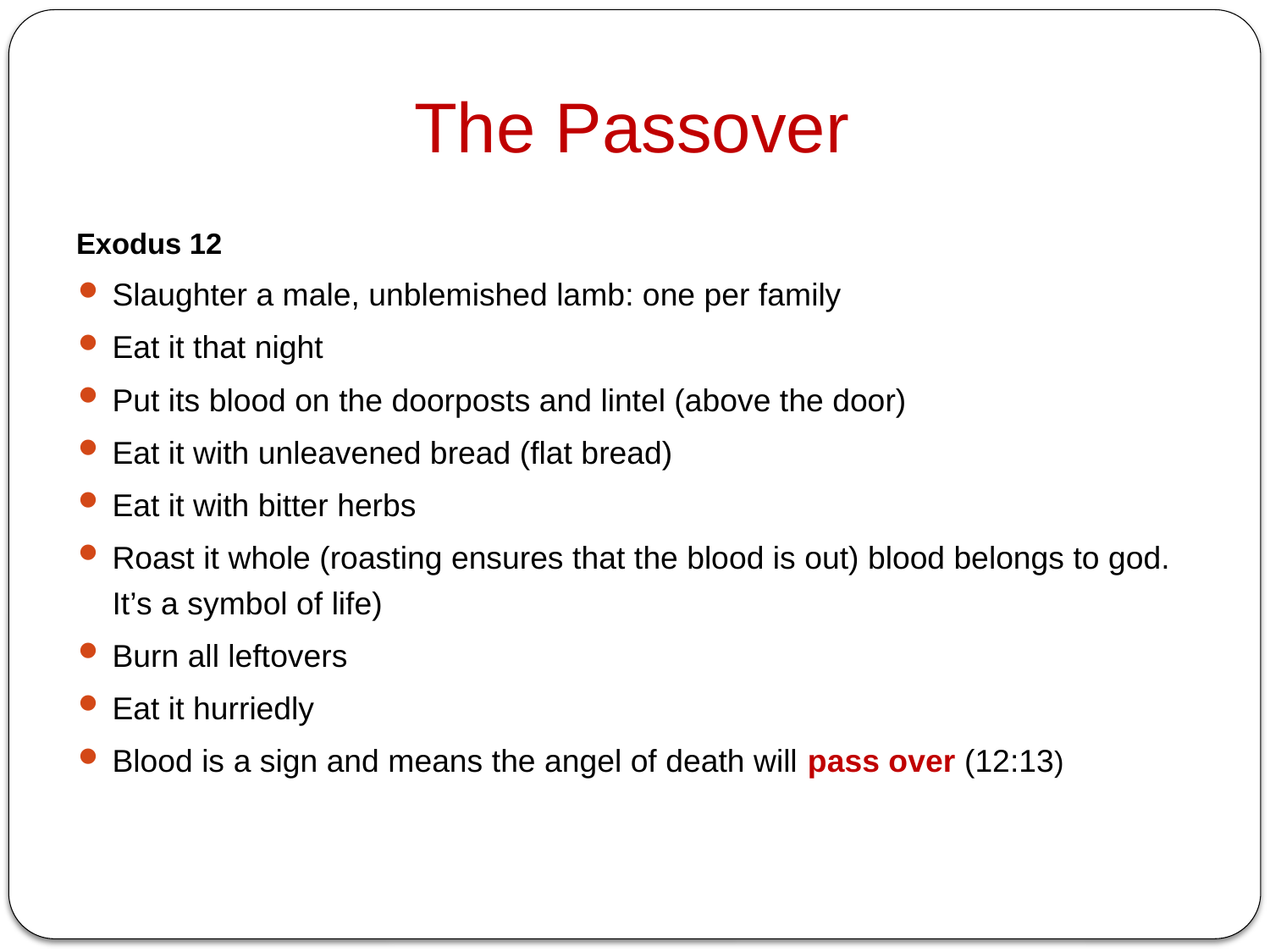

# The Passover
Exodus 12
Slaughter a male, unblemished lamb: one per family
Eat it that night
Put its blood on the doorposts and lintel (above the door)
Eat it with unleavened bread (flat bread)
Eat it with bitter herbs
Roast it whole (roasting ensures that the blood is out) blood belongs to god. It’s a symbol of life)
Burn all leftovers
Eat it hurriedly
Blood is a sign and means the angel of death will pass over (12:13)